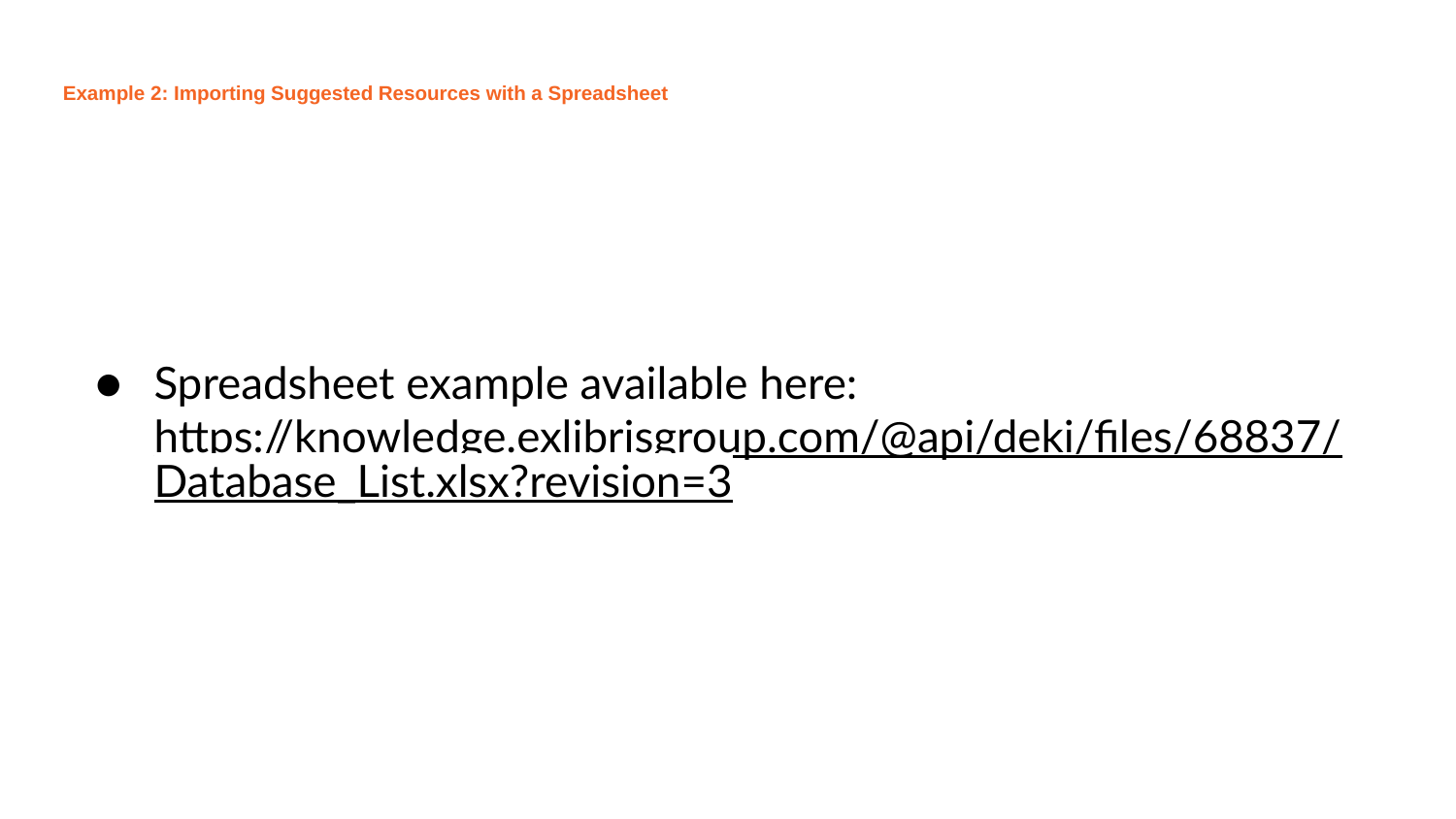

# Example 2: Importing Suggested Resources with a Spreadsheet

Spreadsheet example available here: https://knowledge.exlibrisgroup.com/@api/deki/files/68837/Database_List.xlsx?revision=3